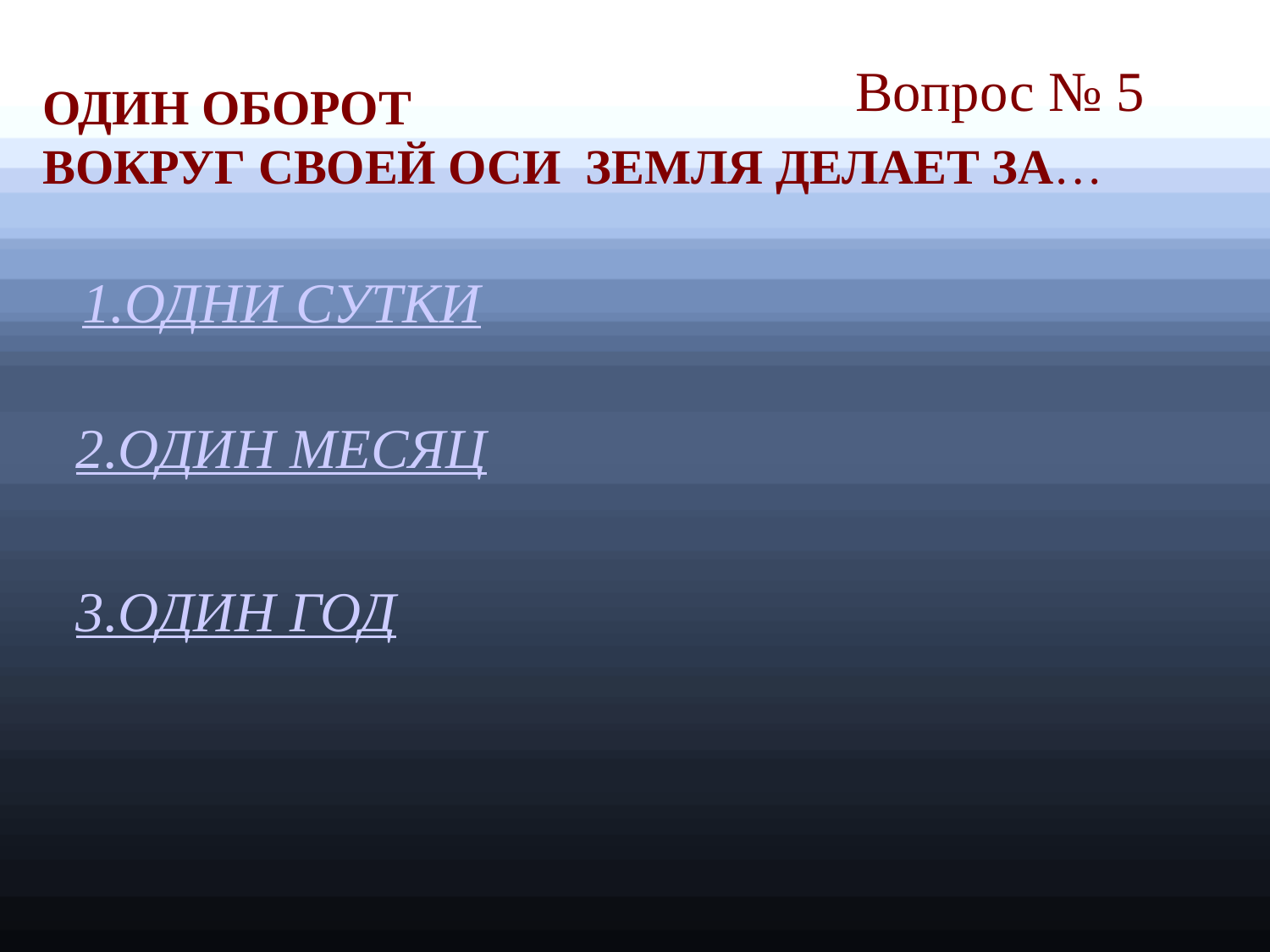

Вопрос № 5
ОДИН ОБОРОТ
ВОКРУГ СВОЕЙ ОСИ  ЗЕМЛЯ ДЕЛАЕТ ЗА…
1.ОДНИ СУТКИ
2.ОДИН МЕСЯЦ

3.ОДИН ГОД